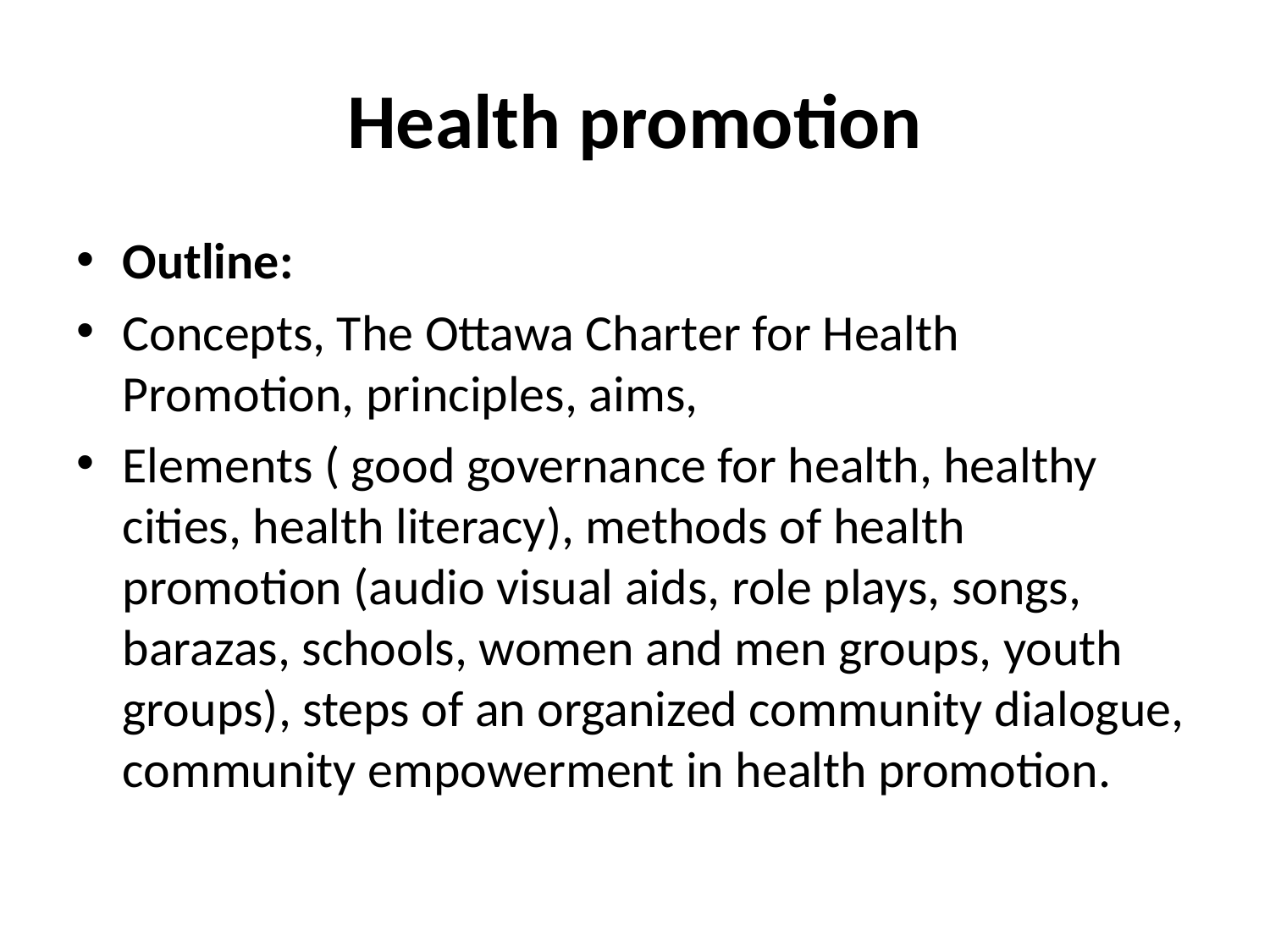

# Health promotion
Outline:
Concepts, The Ottawa Charter for Health Promotion, principles, aims,
Elements ( good governance for health, healthy cities, health literacy), methods of health promotion (audio visual aids, role plays, songs, barazas, schools, women and men groups, youth groups), steps of an organized community dialogue, community empowerment in health promotion.